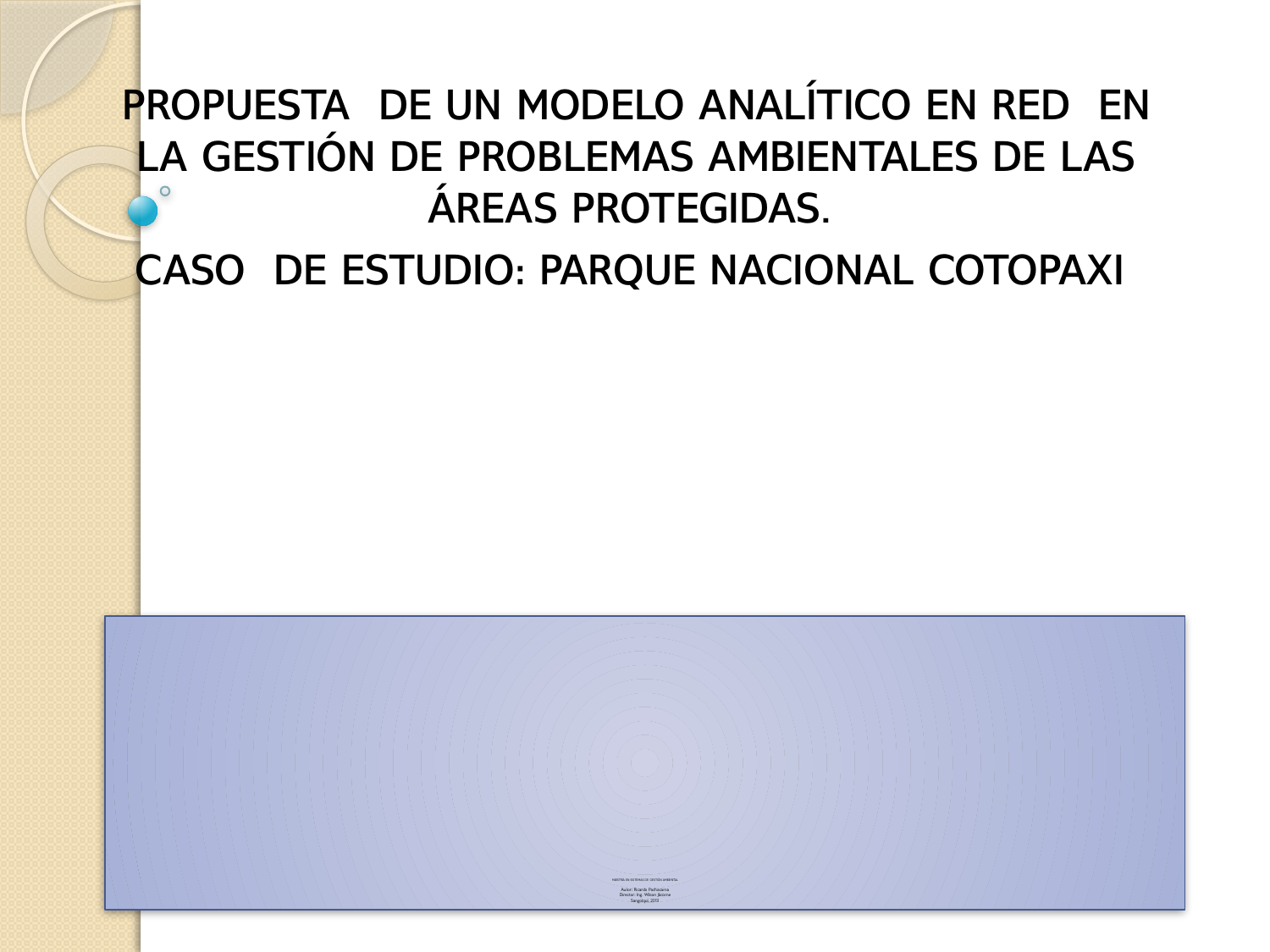

PROPUESTA  DE UN MODELO ANALÍTICO EN RED  EN LA GESTIÓN DE PROBLEMAS AMBIENTALES DE LAS ÁREAS PROTEGIDAS.
CASO  DE ESTUDIO: PARQUE NACIONAL COTOPAXI

# MAESTRÍA EN SISTEMAS DE GESTIÓN AMBIENTAL Autor: Ricardo Pachacama Director: Ing. Wilson Jácome Sangolquí, 2013